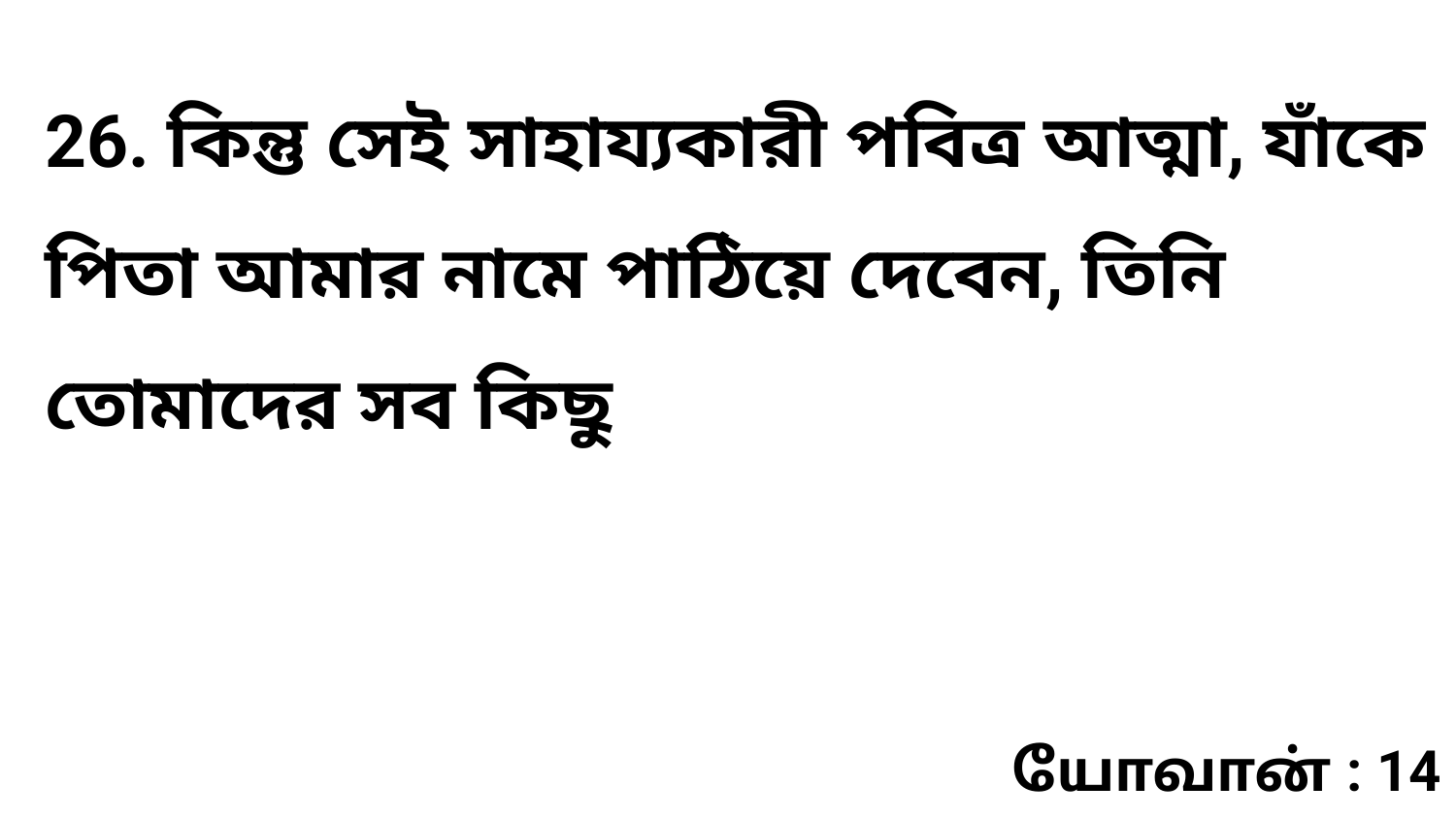

26. কিন্তু সেই সাহায্যকারী পবিত্র আত্মা, যাঁকে পিতা আমার নামে পাঠিয়ে দেবেন, তিনি তোমাদের সব কিছু
யோவான் : 14